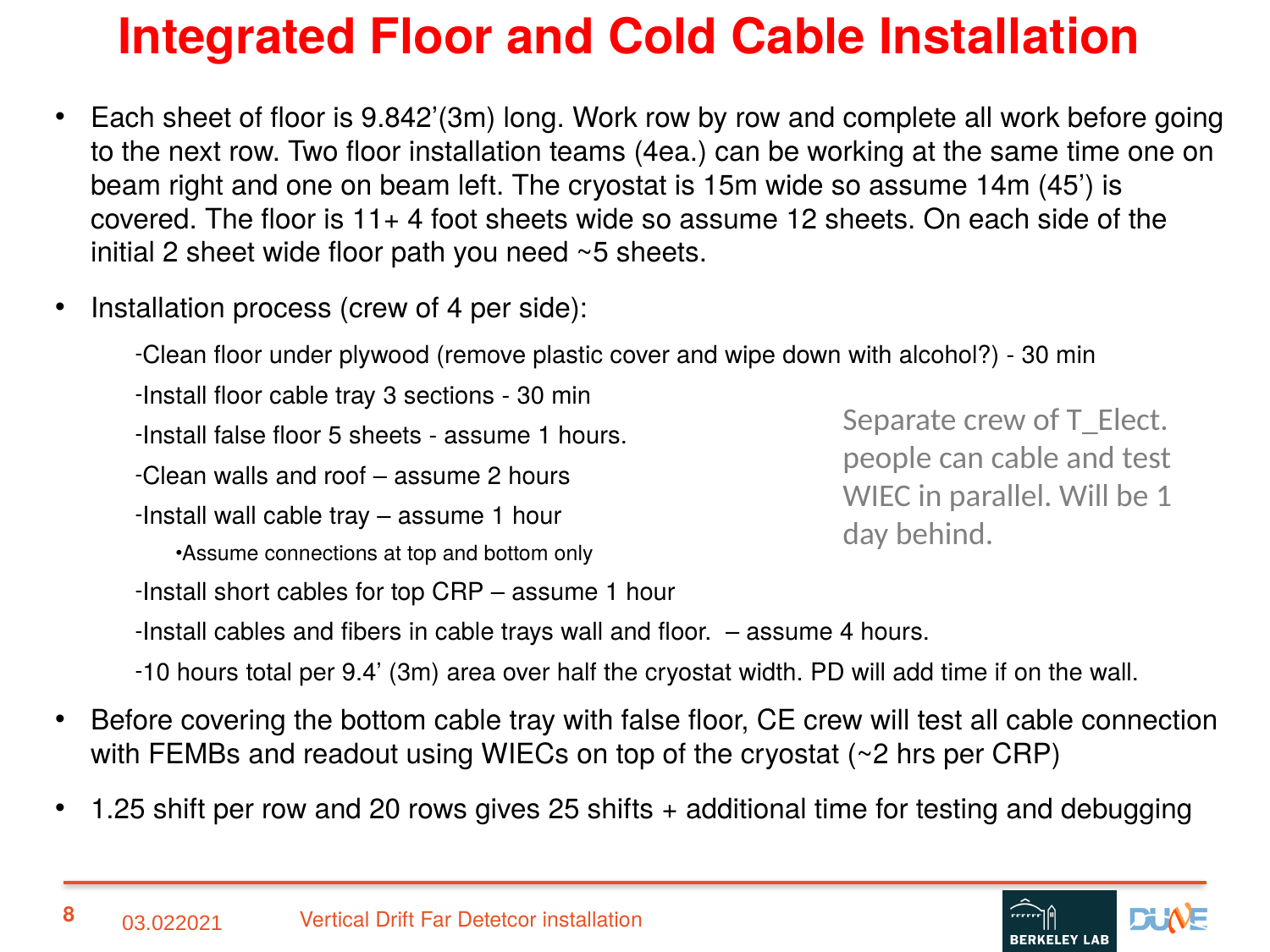

# Integrated Floor and Cold Cable Installation
Each sheet of floor is 9.842’(3m) long. Work row by row and complete all work before going to the next row. Two floor installation teams (4ea.) can be working at the same time one on beam right and one on beam left. The cryostat is 15m wide so assume 14m (45’) is covered. The floor is 11+ 4 foot sheets wide so assume 12 sheets. On each side of the initial 2 sheet wide floor path you need ~5 sheets.
Installation process (crew of 4 per side):
Clean floor under plywood (remove plastic cover and wipe down with alcohol?) - 30 min
Install floor cable tray 3 sections - 30 min
Install false floor 5 sheets - assume 1 hours.
Clean walls and roof – assume 2 hours
Install wall cable tray – assume 1 hour
Assume connections at top and bottom only
Install short cables for top CRP – assume 1 hour
Install cables and fibers in cable trays wall and floor.  – assume 4 hours.
10 hours total per 9.4’ (3m) area over half the cryostat width. PD will add time if on the wall.
Before covering the bottom cable tray with false floor, CE crew will test all cable connection with FEMBs and readout using WIECs on top of the cryostat (~2 hrs per CRP)
1.25 shift per row and 20 rows gives 25 shifts + additional time for testing and debugging
Separate crew of T_Elect. people can cable and test WIEC in parallel. Will be 1 day behind.
8
03.022021
Vertical Drift Far Detetcor installation